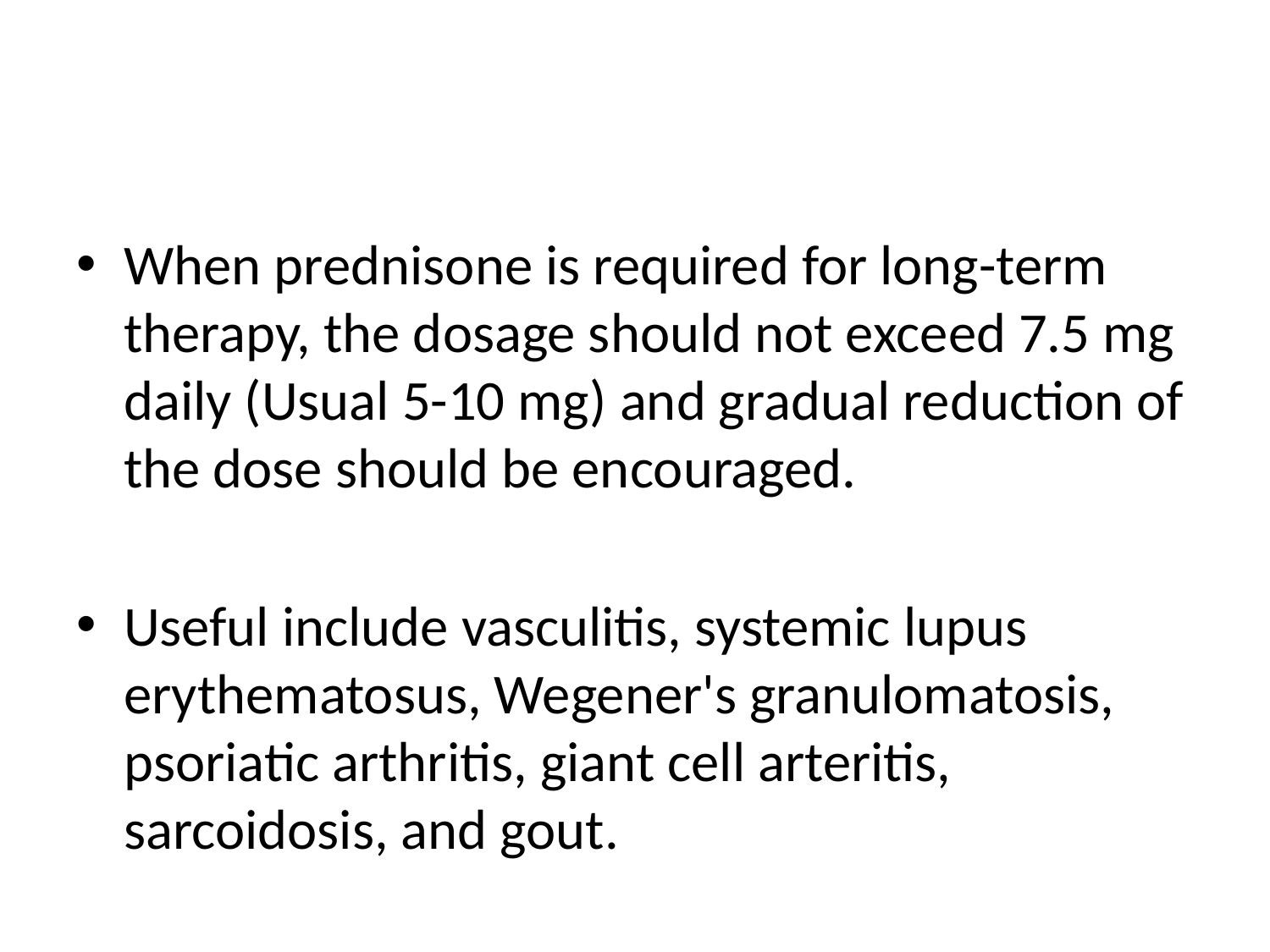

When prednisone is required for long-term therapy, the dosage should not exceed 7.5 mg daily (Usual 5-10 mg) and gradual reduction of the dose should be encouraged.

Useful include vasculitis, systemic lupus erythematosus, Wegener's granulomatosis, psoriatic arthritis, giant cell arteritis, sarcoidosis, and gout.